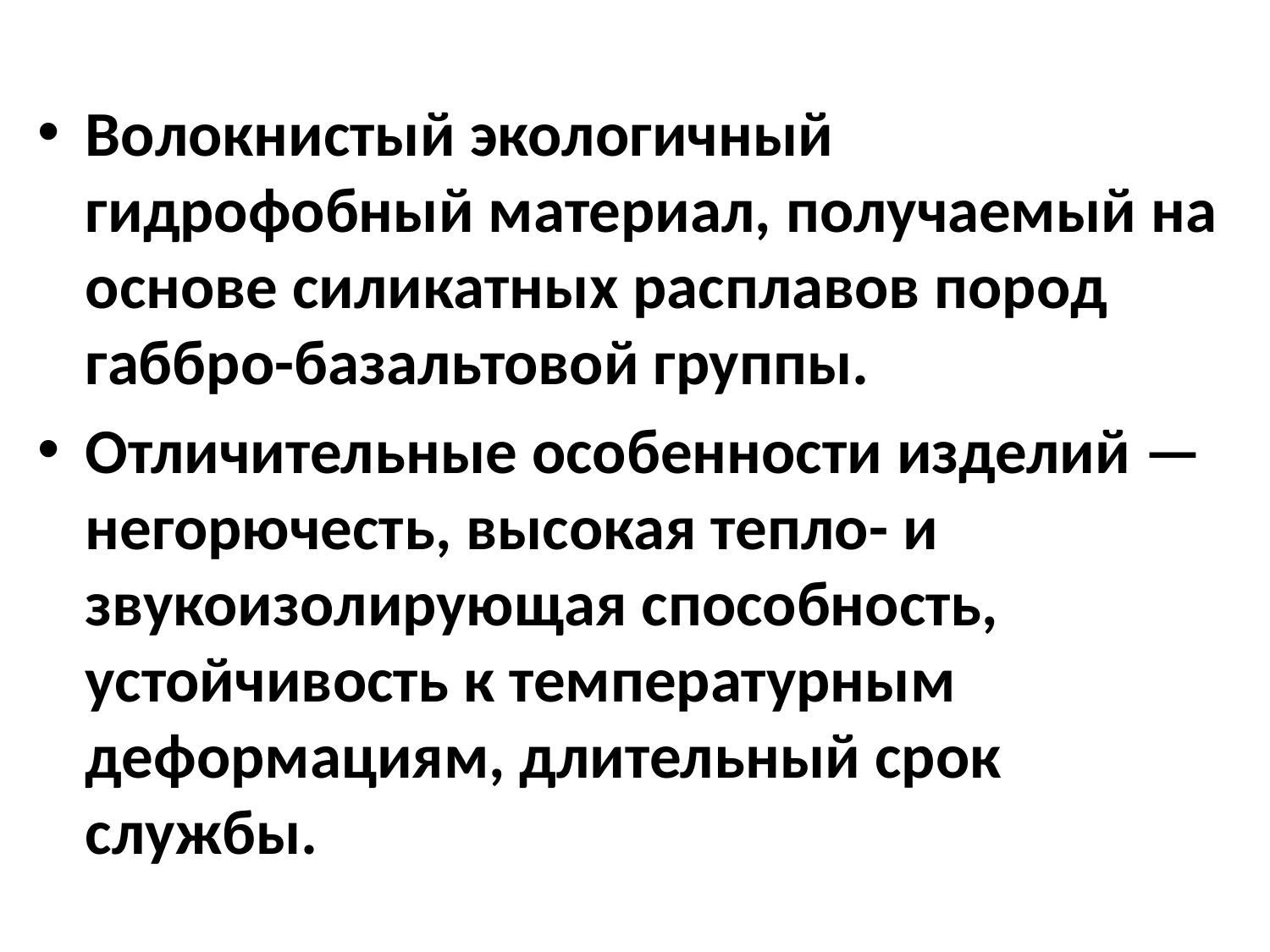

Волокнистый экологичный гидрофобный материал, получаемый на основе силикатных расплавов пород габбро-базальтовой группы.
Отличительные особенности изделий — негорючесть, высокая тепло- и звукоизолирующая способность, устойчивость к температурным деформациям, длительный срок службы.